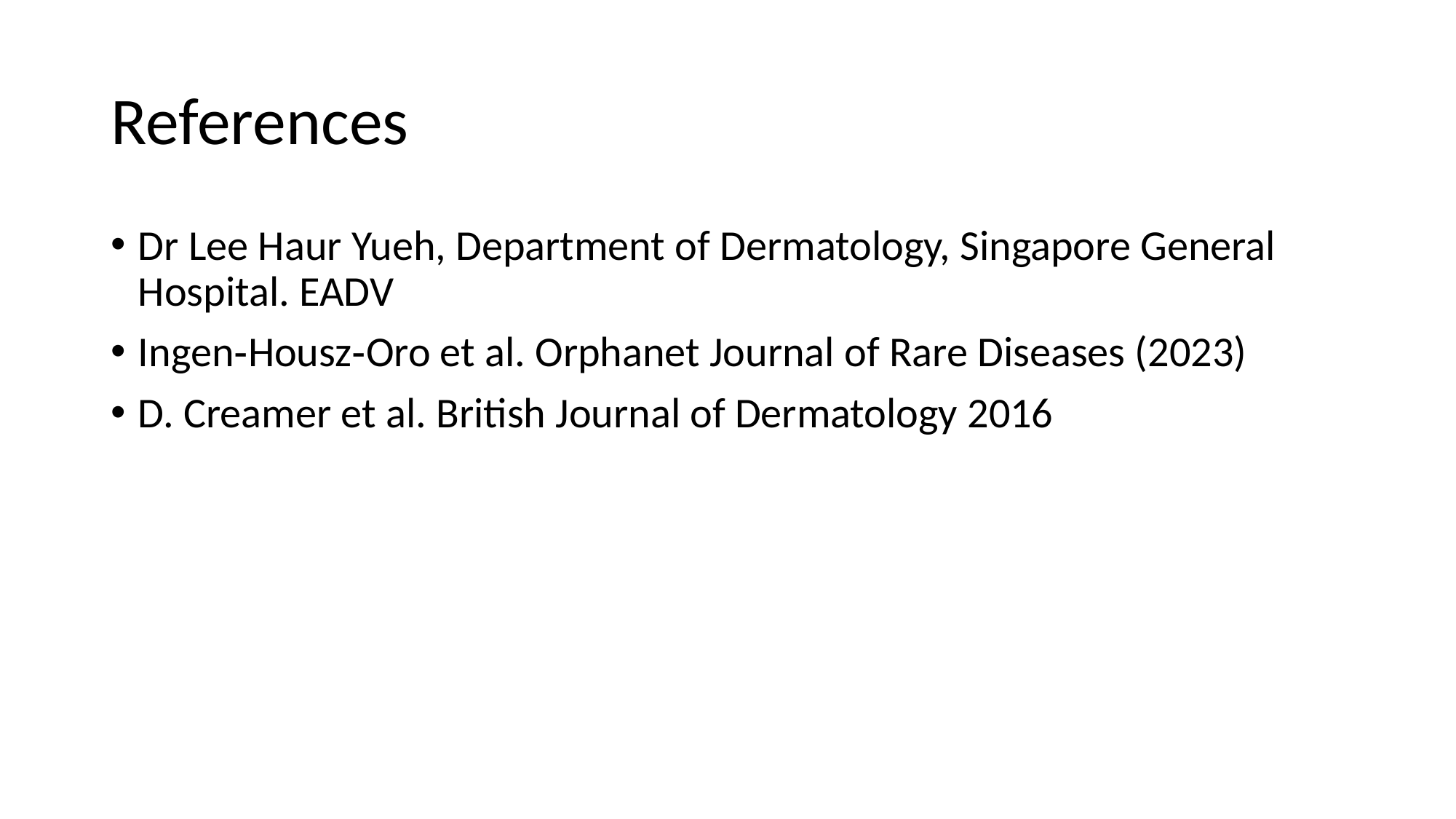

# References
Dr Lee Haur Yueh, Department of Dermatology, Singapore General Hospital. EADV
Ingen‑Housz‑Oro et al. Orphanet Journal of Rare Diseases (2023)
D. Creamer et al. British Journal of Dermatology 2016